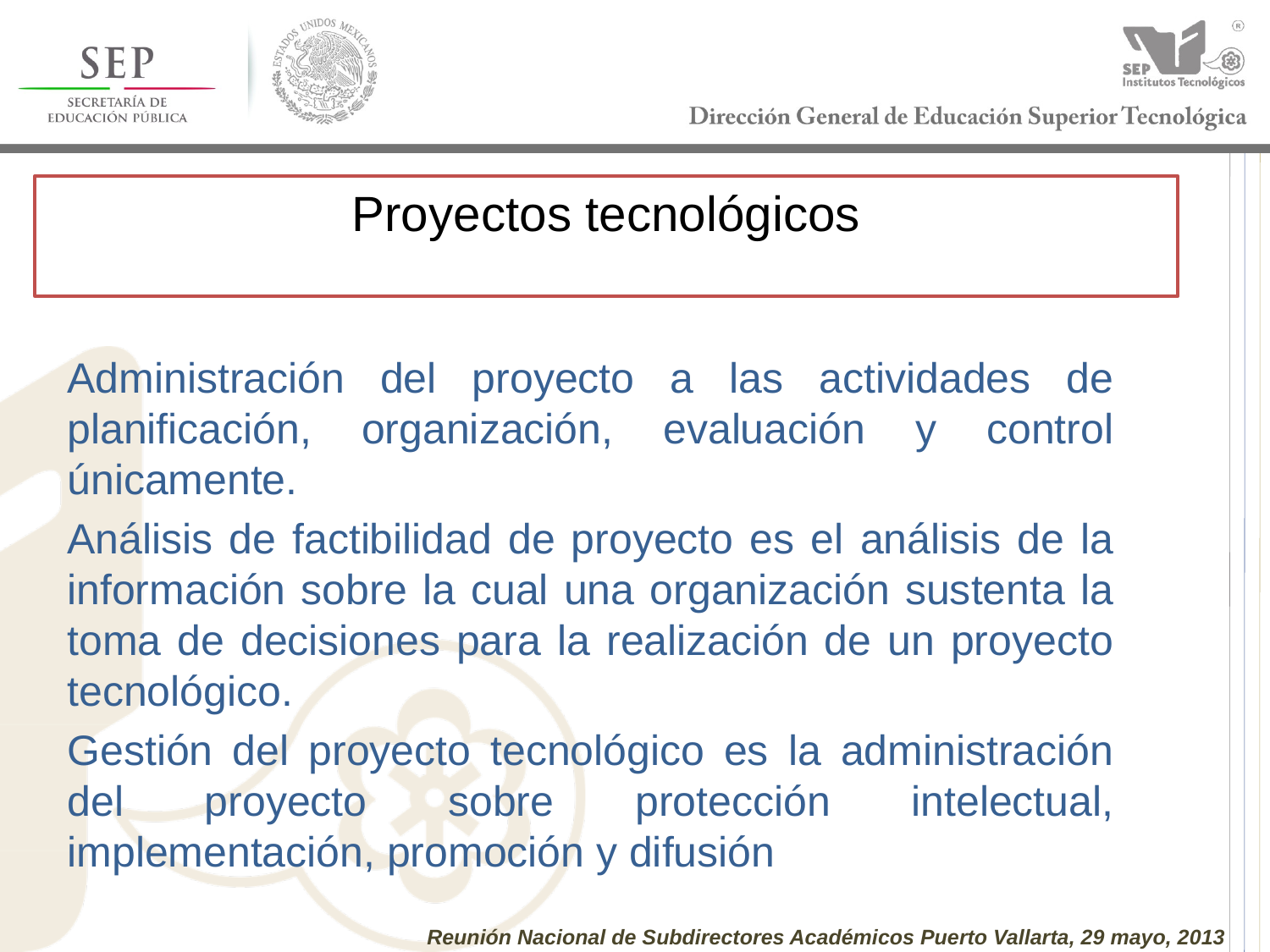

# Proyectos tecnológicos
Administración del proyecto a las actividades de planificación, organización, evaluación y control únicamente.
Análisis de factibilidad de proyecto es el análisis de la información sobre la cual una organización sustenta la toma de decisiones para la realización de un proyecto tecnológico.
Gestión del proyecto tecnológico es la administración del proyecto sobre protección intelectual, implementación, promoción y difusión